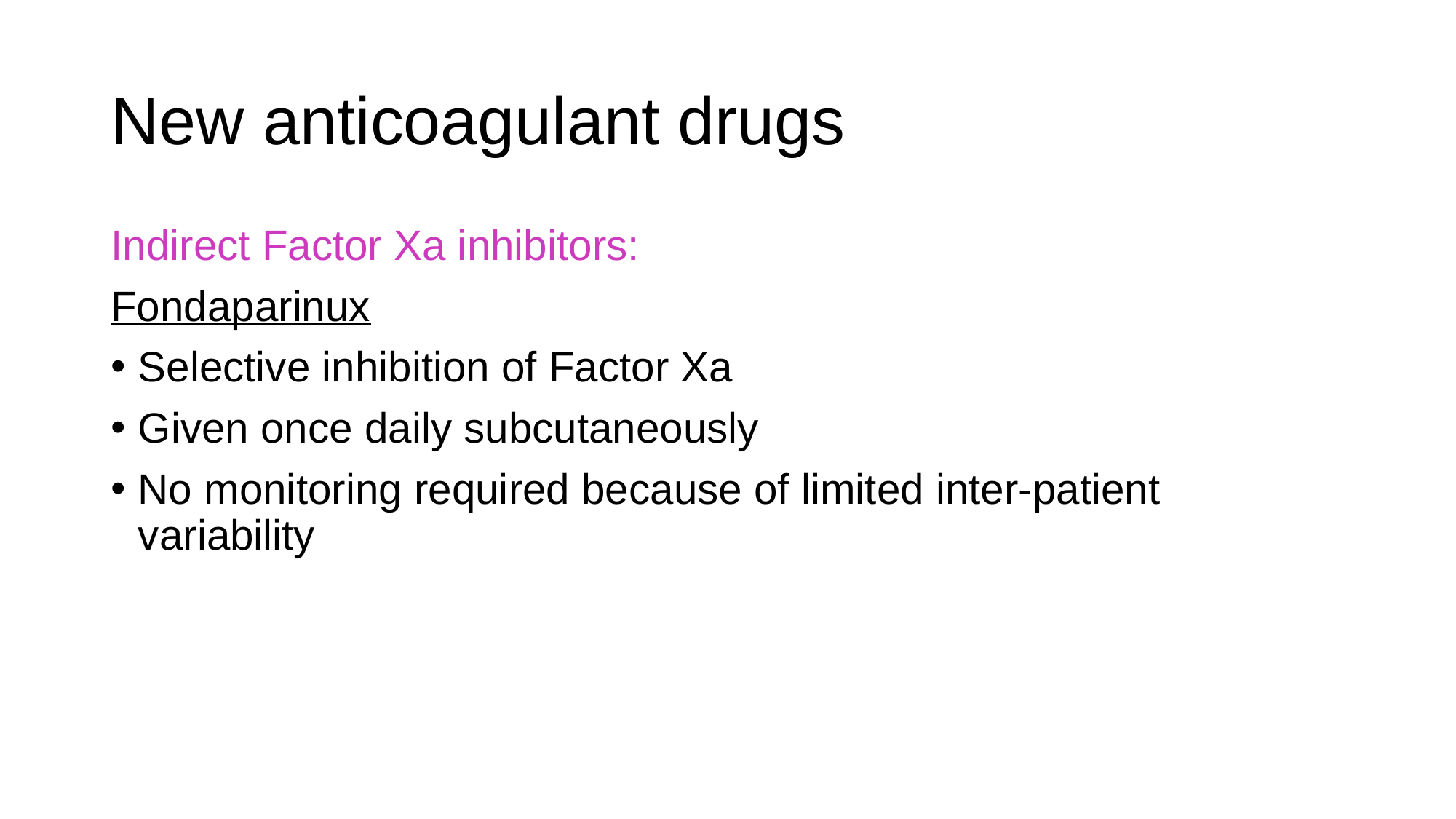

# New anticoagulant drugs
Indirect Factor Xa inhibitors:
Fondaparinux
Selective inhibition of Factor Xa
Given once daily subcutaneously
No monitoring required because of limited inter-patient variability